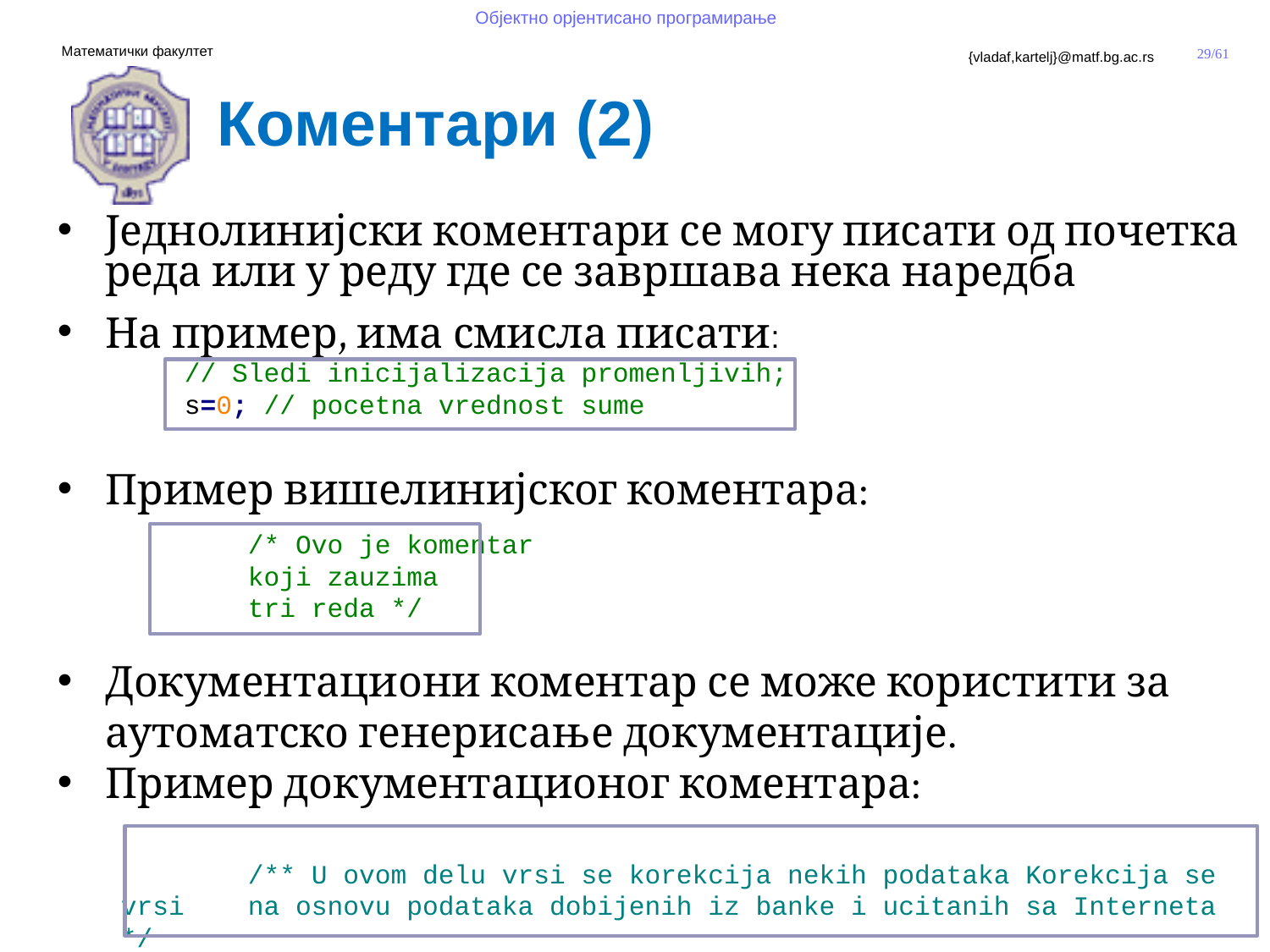

Коментари (2)
Једнолинијски коментари се могу писати од почетка реда или у реду где се завршава нека наредба
На пример, има смисла писати:
	// Sledi inicijalizacija promenljivih;
	s=0; // pocetna vrednost sume

Пример вишелинијског коментара:
	/* Ovo je komentar
	koji zauzima
	tri reda */

Документациони коментар се може користити за аутоматско генерисање документације.
Пример документационог коментара:

	/** U ovom delu vrsi se korekcija nekih podataka Korekcija se vrsi 	na osnovu podataka dobijenih iz banke i ucitanih sa Interneta */